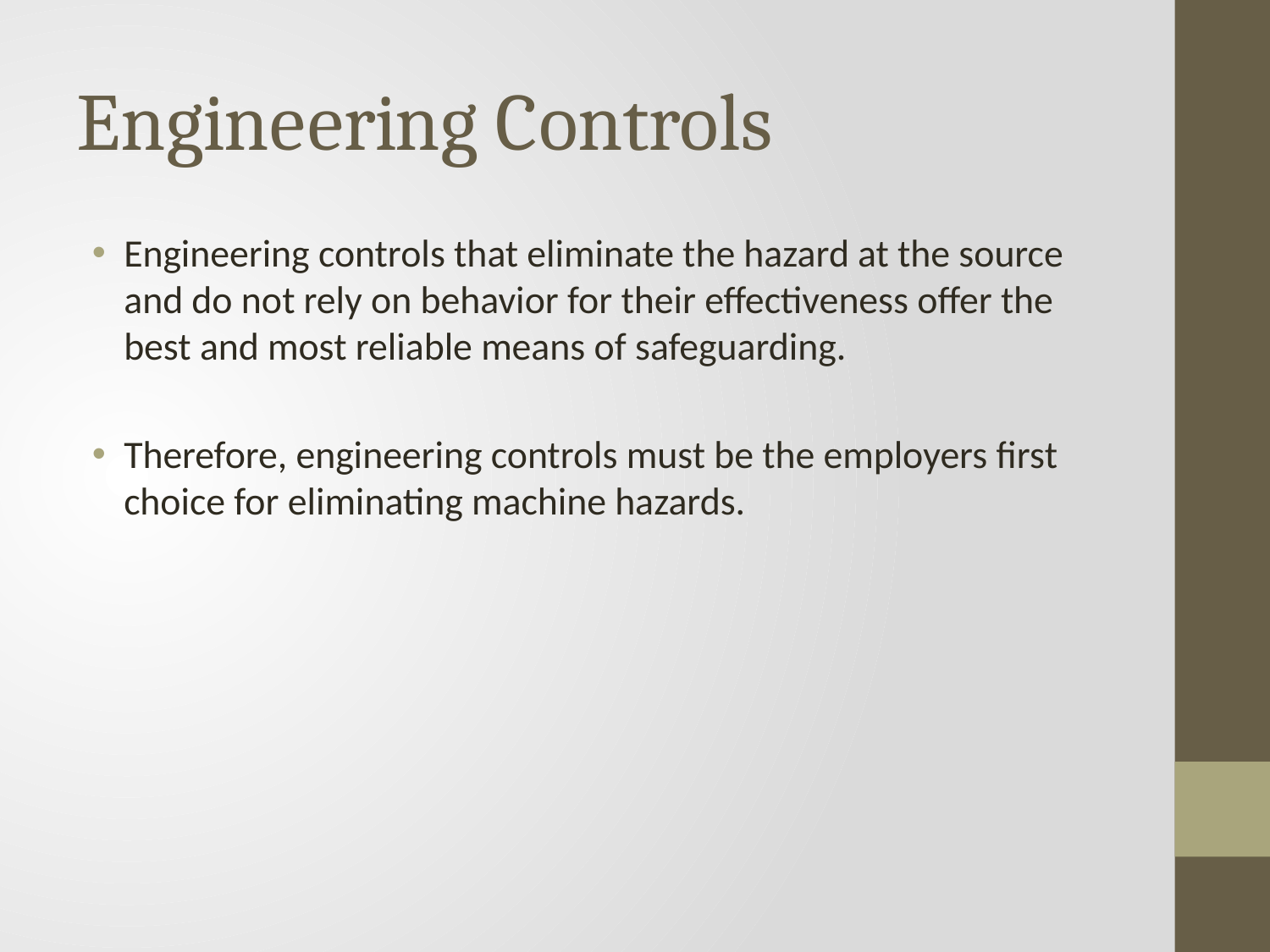

# Engineering Controls
Engineering controls that eliminate the hazard at the source and do not rely on behavior for their effectiveness offer the best and most reliable means of safeguarding.

Therefore, engineering controls must be the employers first choice for eliminating machine hazards.